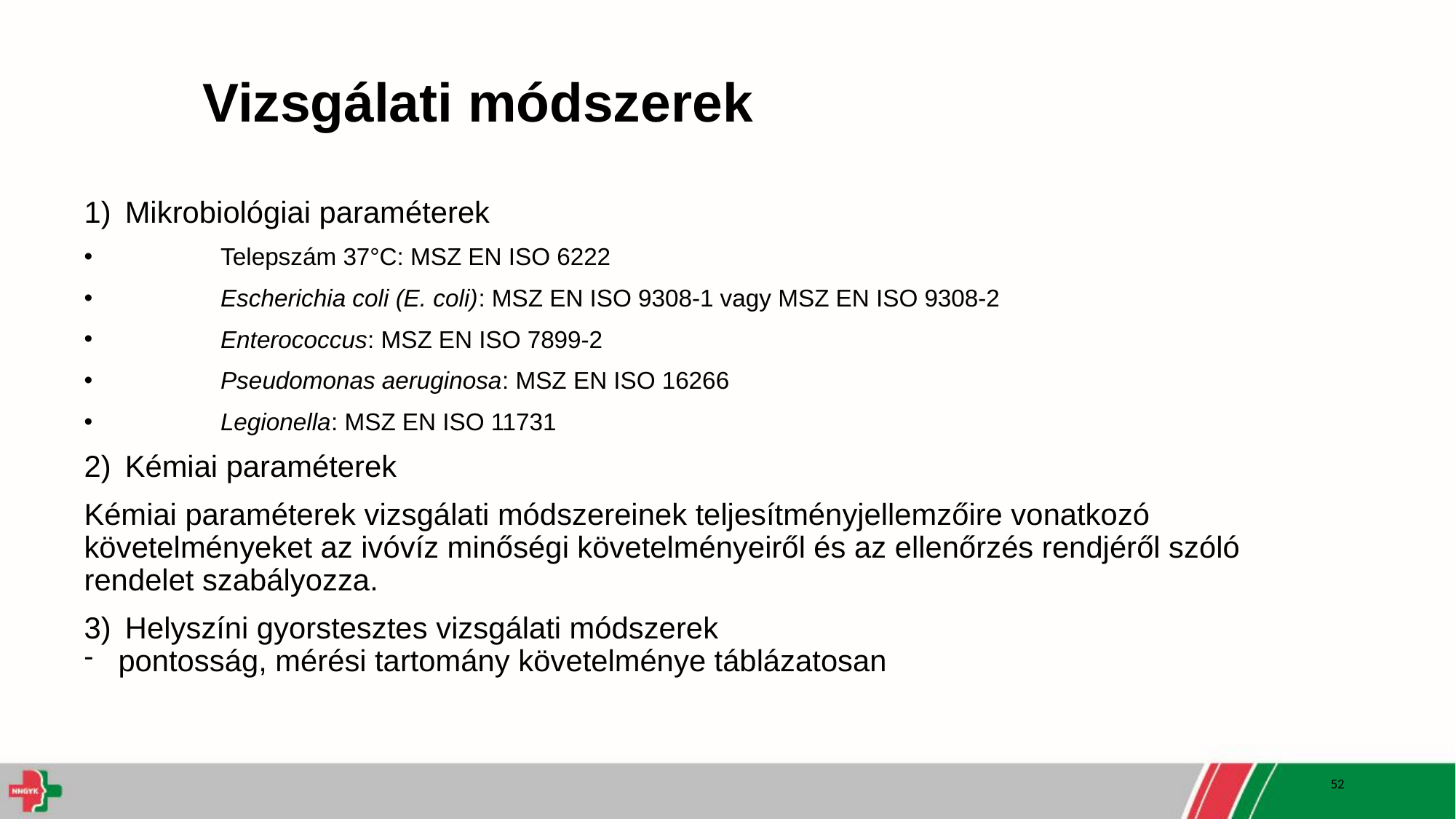

# Vizsgálati módszerek
Mikrobiológiai paraméterek
	Telepszám 37°C: MSZ EN ISO 6222
	Escherichia coli (E. coli): MSZ EN ISO 9308-1 vagy MSZ EN ISO 9308-2
	Enterococcus: MSZ EN ISO 7899-2
	Pseudomonas aeruginosa: MSZ EN ISO 16266
	Legionella: MSZ EN ISO 11731
Kémiai paraméterek
Kémiai paraméterek vizsgálati módszereinek teljesítményjellemzőire vonatkozó követelményeket az ivóvíz minőségi követelményeiről és az ellenőrzés rendjéről szóló rendelet szabályozza.
Helyszíni gyorstesztes vizsgálati módszerek
pontosság, mérési tartomány követelménye táblázatosan

52